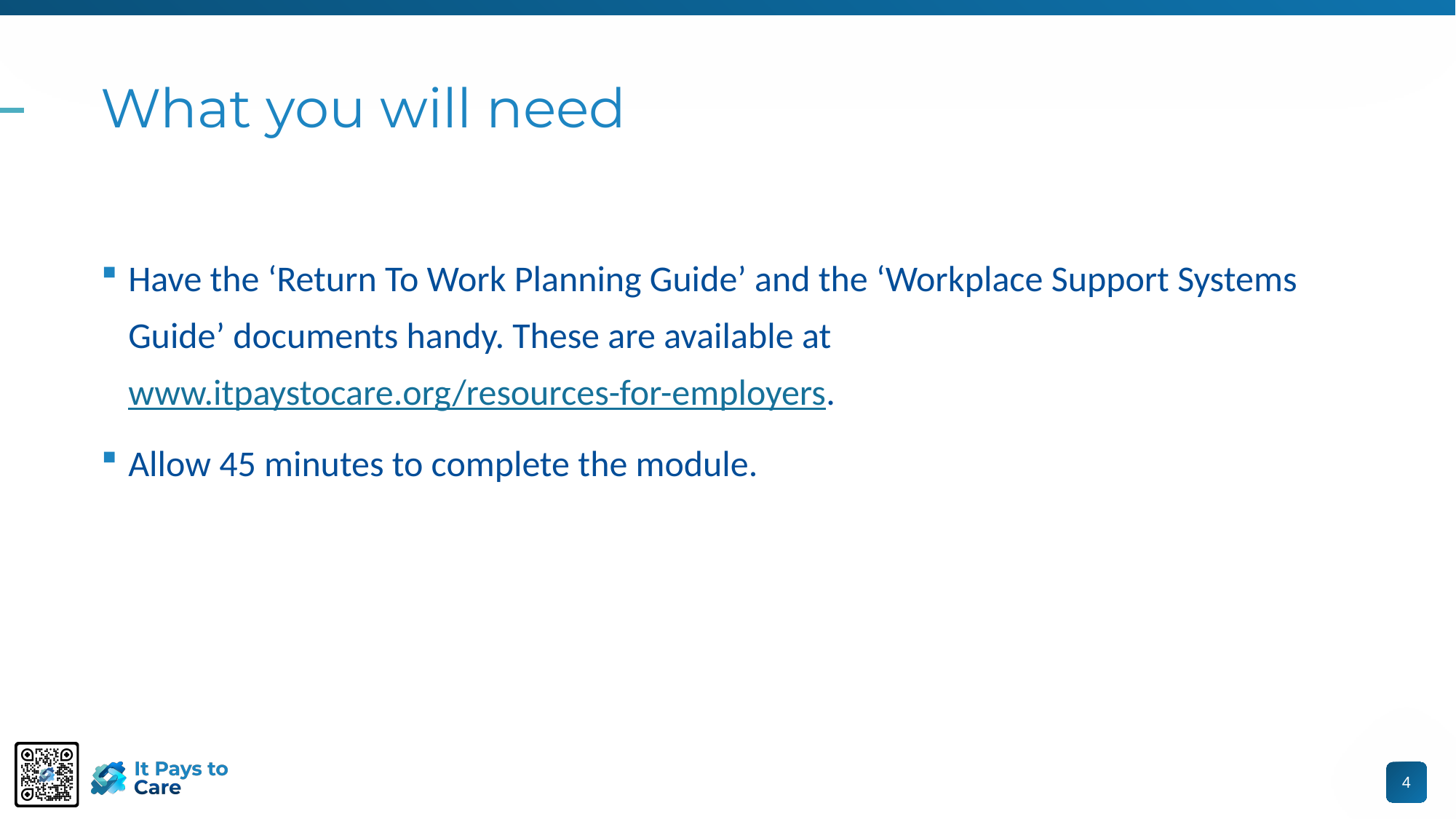

# What you will need
Have the ‘Return To Work Planning Guide’ and the ‘Workplace Support Systems Guide’ documents handy. These are available at www.itpaystocare.org/resources-for-employers.
Allow 45 minutes to complete the module.